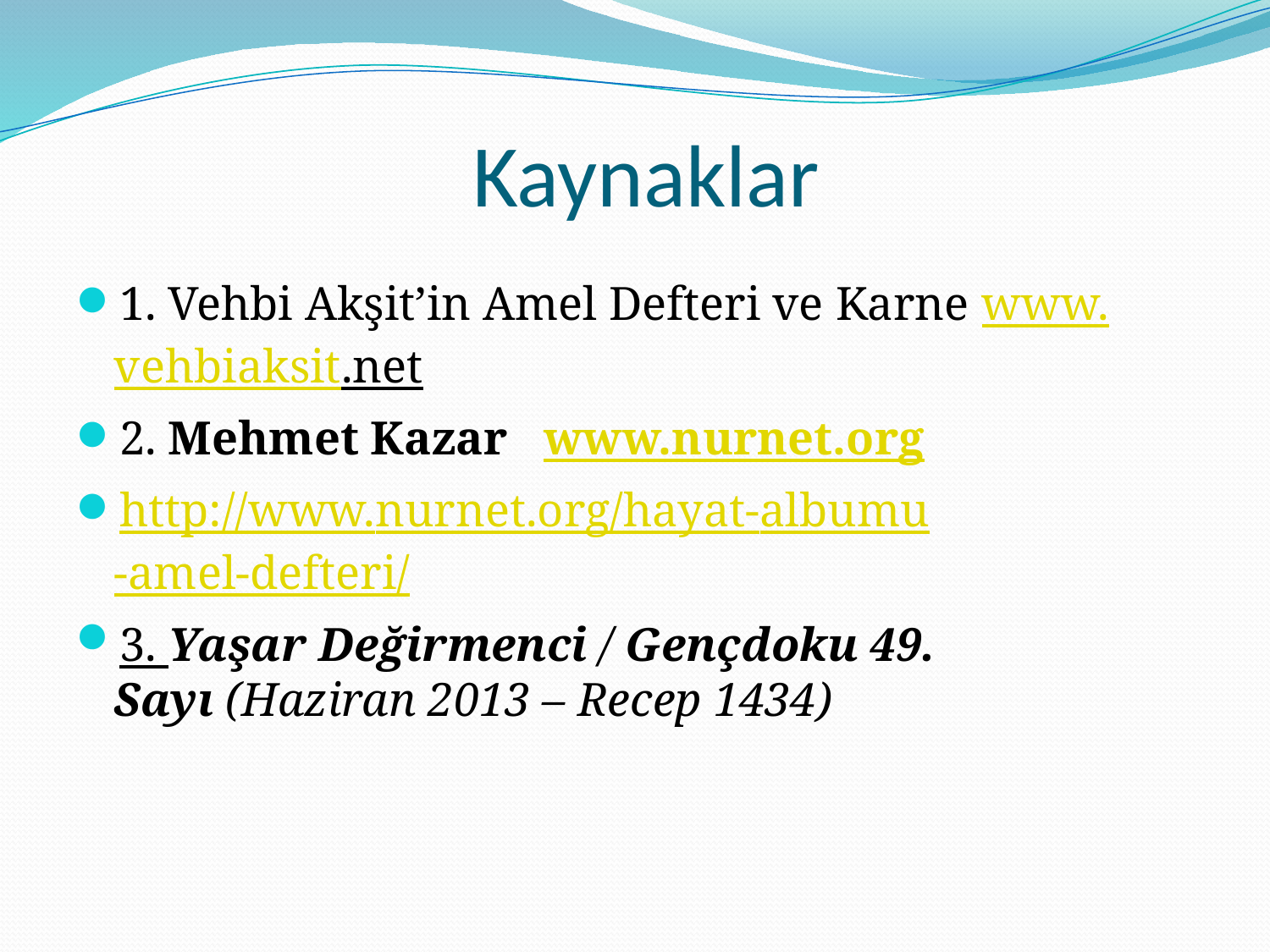

# Kaynaklar
1. Vehbi Akşit’in Amel Defteri ve Karne www.vehbiaksit.net
2. Mehmet Kazar   www.nurnet.org
http://www.nurnet.org/hayat-albumu-amel-defteri/
3. Yaşar Değirmenci / Gençdoku 49. Sayı (Haziran 2013 – Recep 1434)